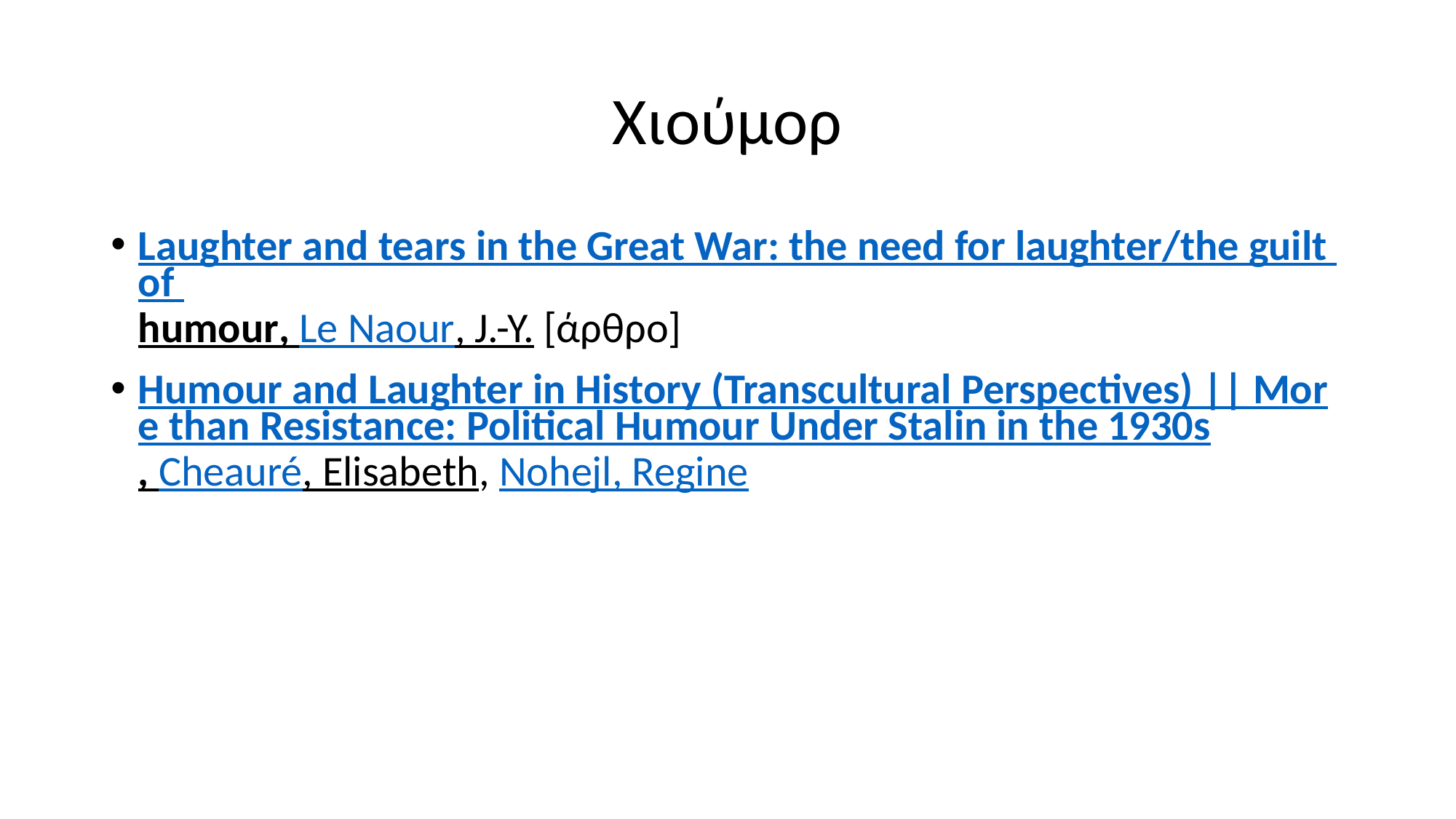

# Χιούμορ
Laughter and tears in the Great War: the need for laughter/the guilt of humour, Le Naour, J.-Y. [άρθρο]
Humour and Laughter in History (Transcultural Perspectives) || More than Resistance: Political Humour Under Stalin in the 1930s, Cheauré, Elisabeth, Nohejl, Regine